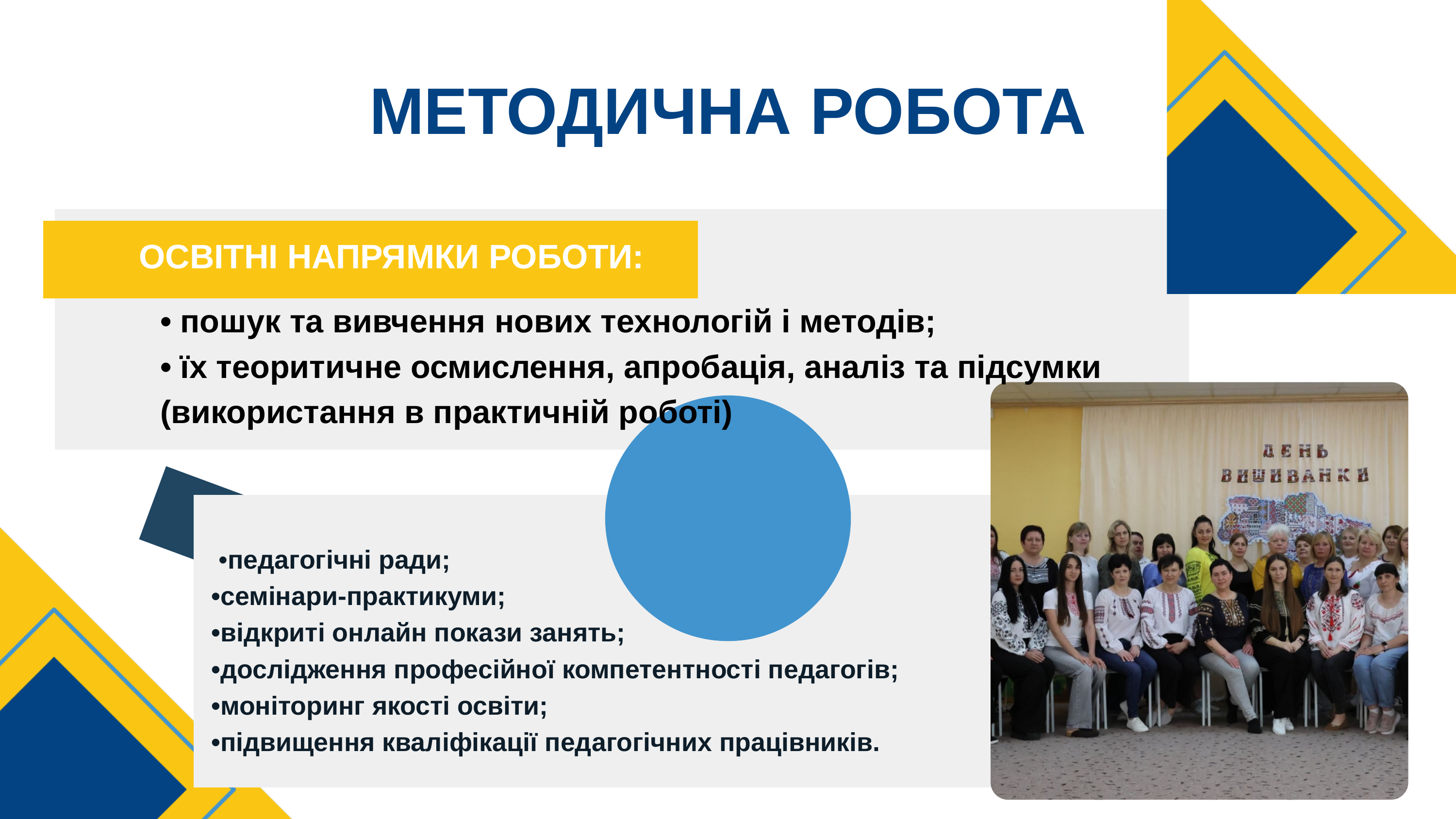

МЕТОДИЧНА РОБОТА

ОСВІТНІ НАПРЯМКИ РОБОТИ:

• пошук та вивчення нових технологій і методів;
• їх теоритичне осмислення, апробація, аналіз та підсумки (використання в практичній роботі)

 •педагогічні ради;
•семінари-практикуми;
•відкриті онлайн покази занять;
•дослідження професійної компетентності педагогів;
•моніторинг якості освіти;
•підвищення кваліфікації педагогічних працівників.